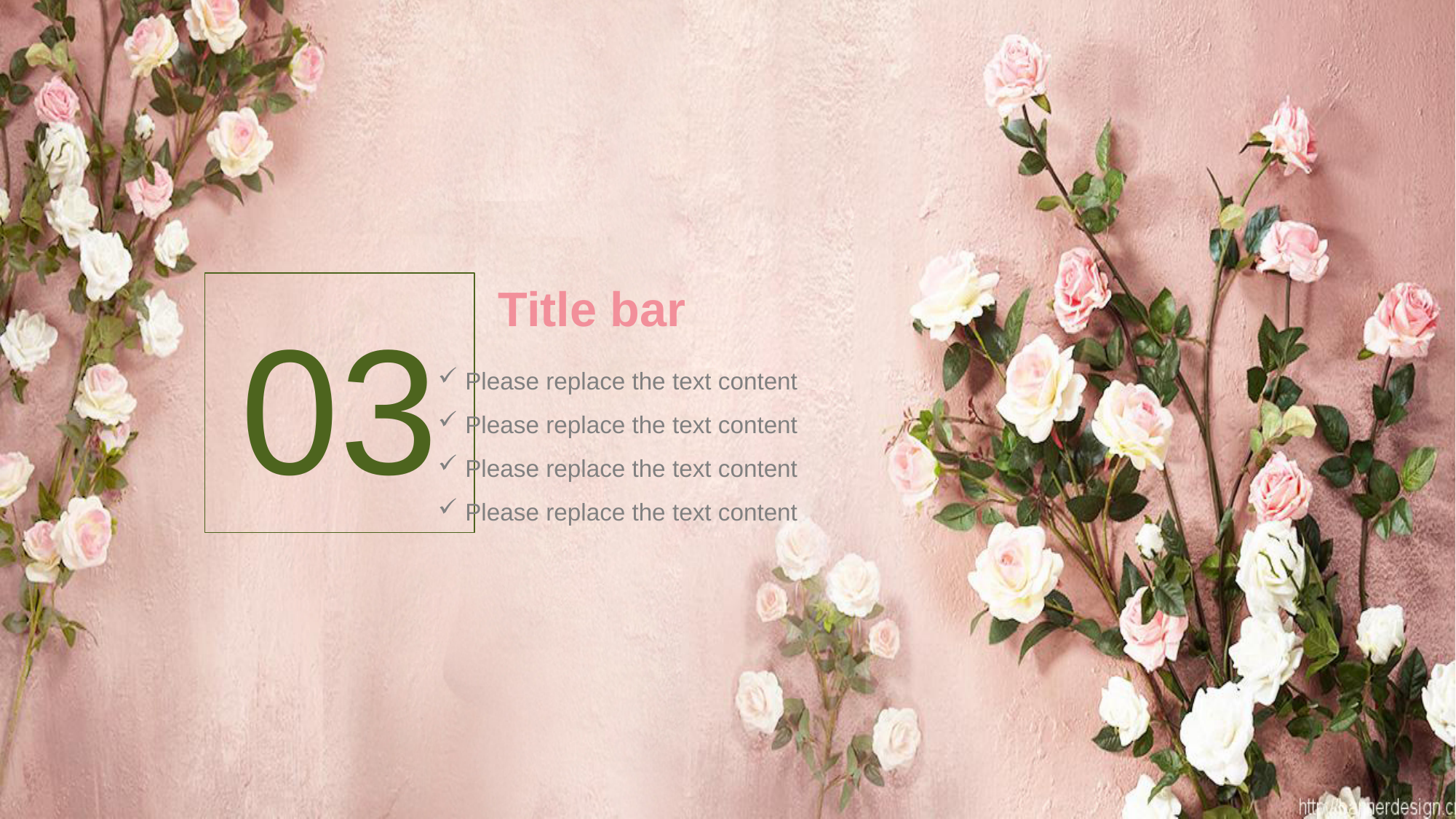

Title bar
03
Please replace the text content
Please replace the text content
Please replace the text content
Please replace the text content